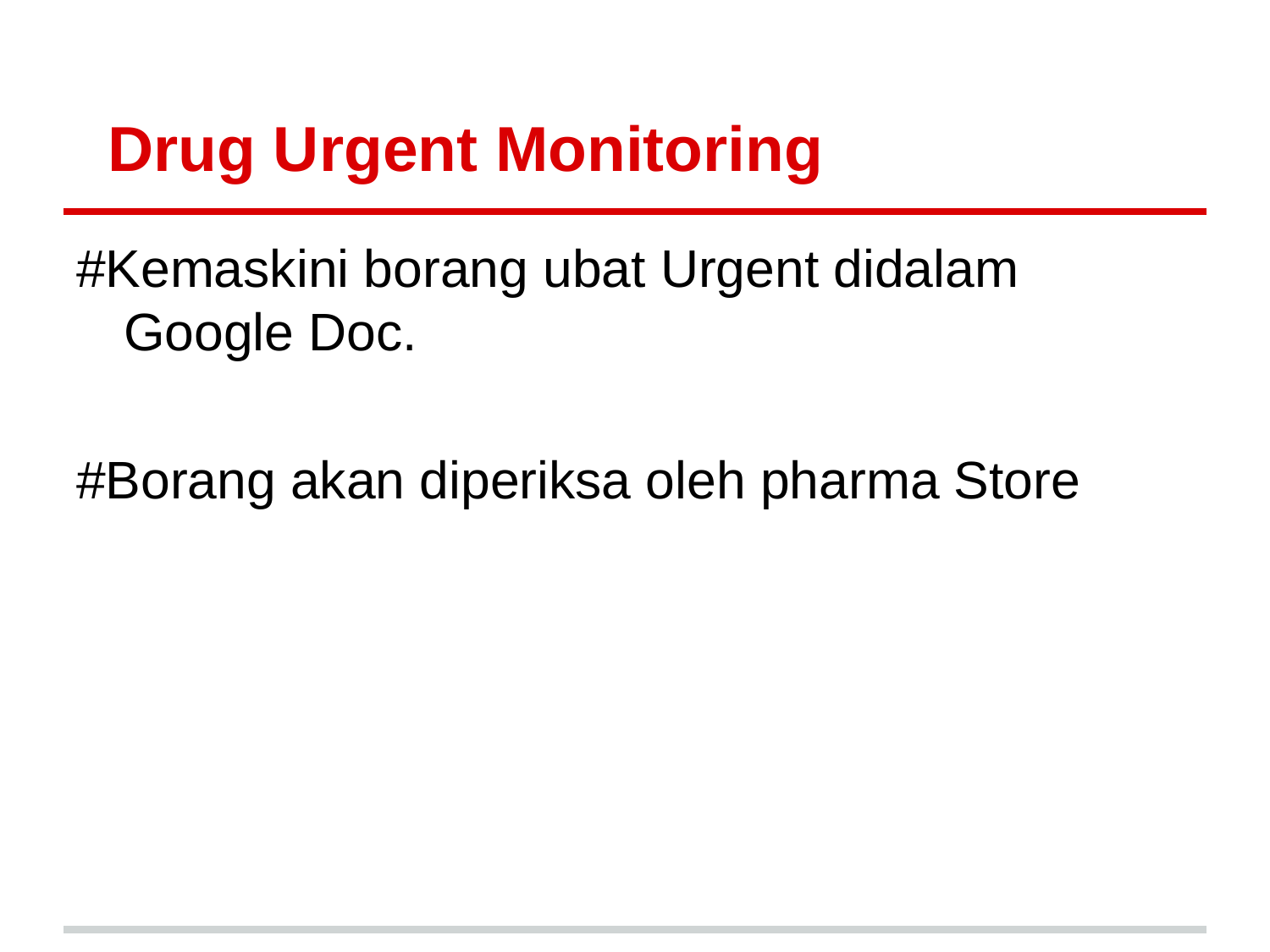

# Drug Urgent Monitoring
#Kemaskini borang ubat Urgent didalam Google Doc.

#Borang akan diperiksa oleh pharma Store